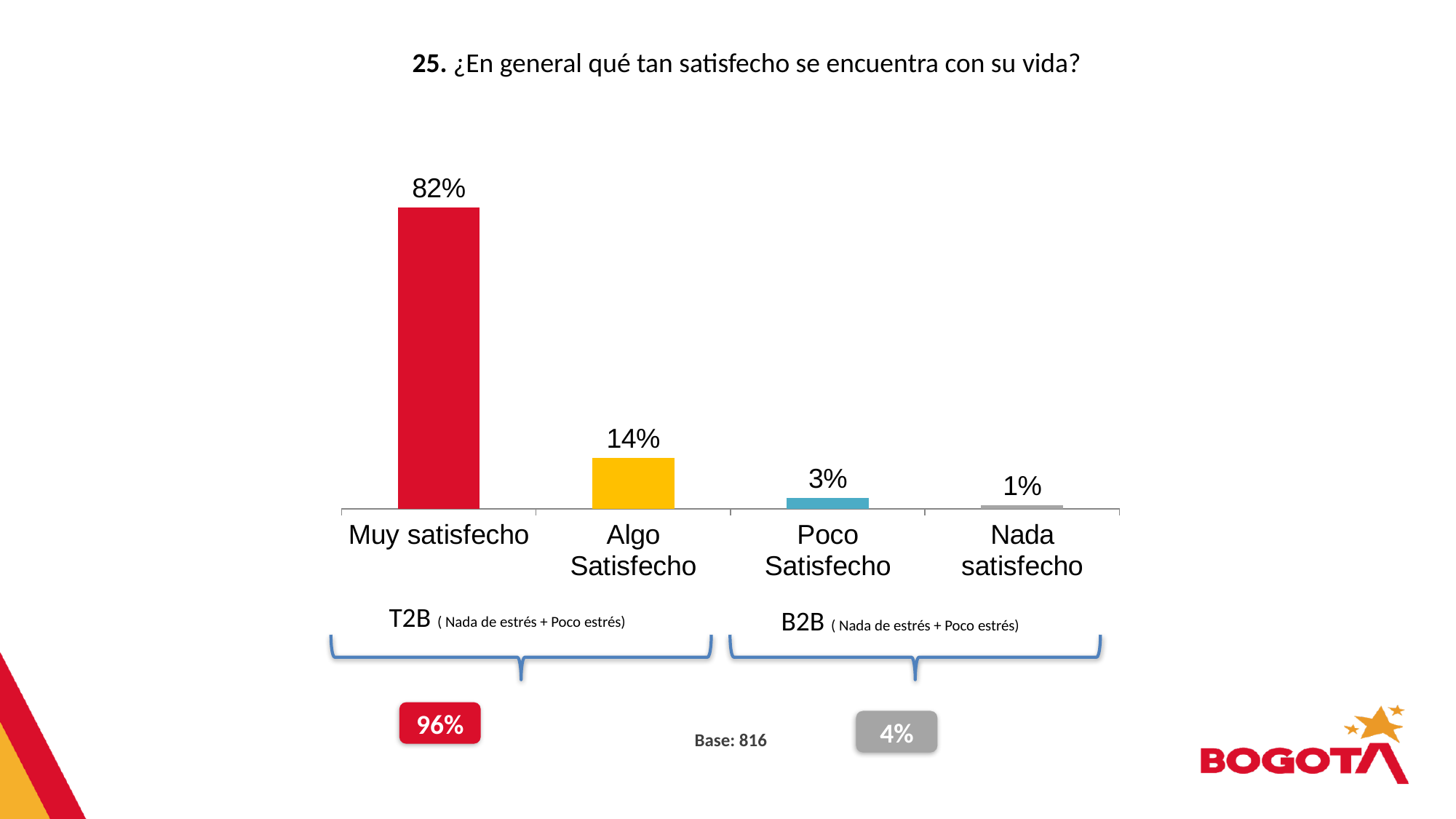

25. ¿En general qué tan satisfecho se encuentra con su vida?

### Chart

| Category | Serie 1 |
|---|---|
| Muy satisfecho | 0.823 |
| Algo Satisfecho | 0.139 |
| Poco Satisfecho | 0.029 |
| Nada satisfecho | 0.009 |

T2B ( Nada de estrés + Poco estrés)
B2B ( Nada de estrés + Poco estrés)
96%
4%
Base: 816